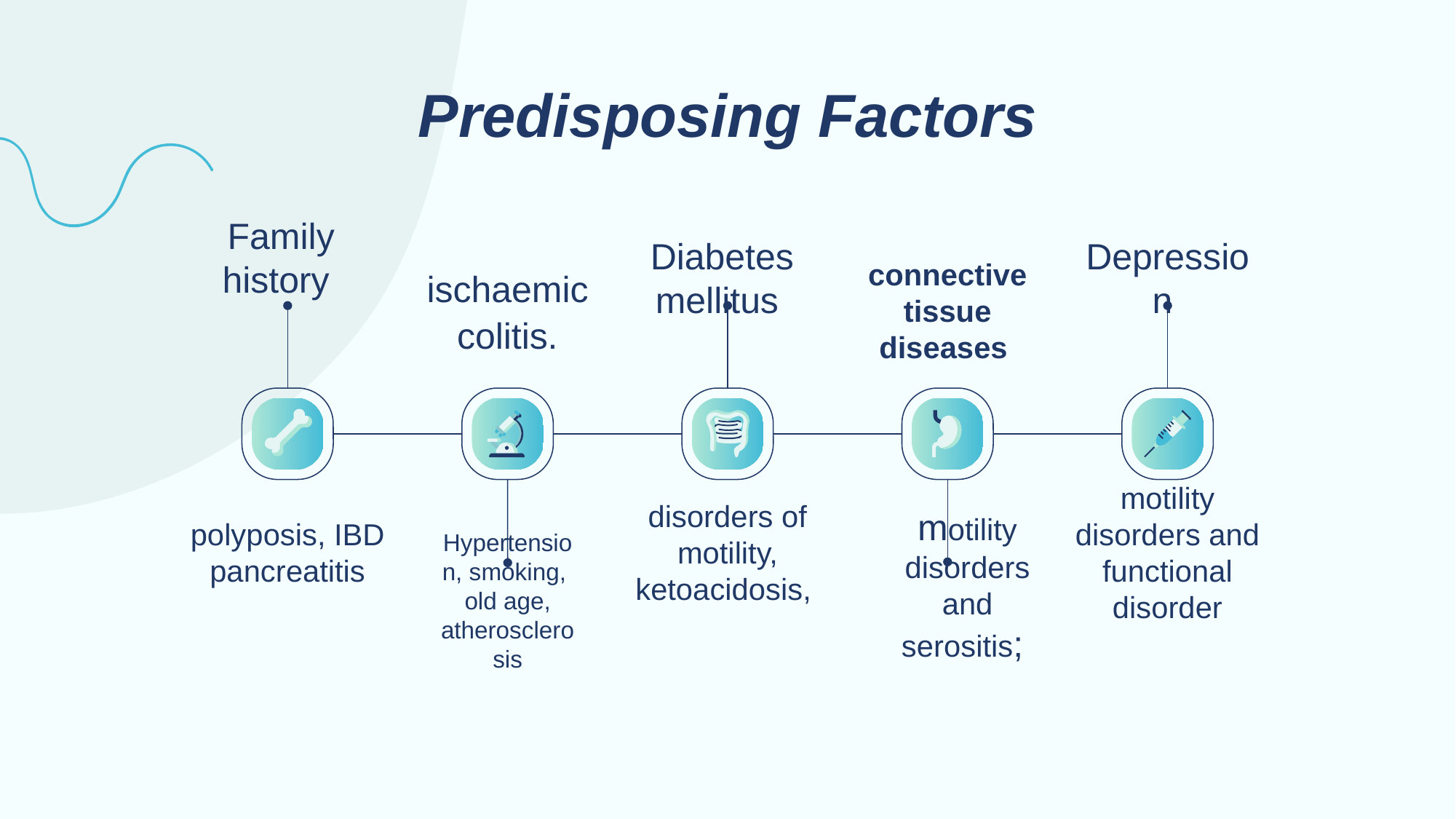

# Predisposing Factors
Family history
Diabetes mellitus
Depression
ischaemic colitis.
connective tissue diseases

polyposis, IBD
pancreatitis
disorders of motility, ketoacidosis,
motility disorders and functional disorder
motility disorders and serositis;
Hypertension, smoking,
old age, atherosclerosis